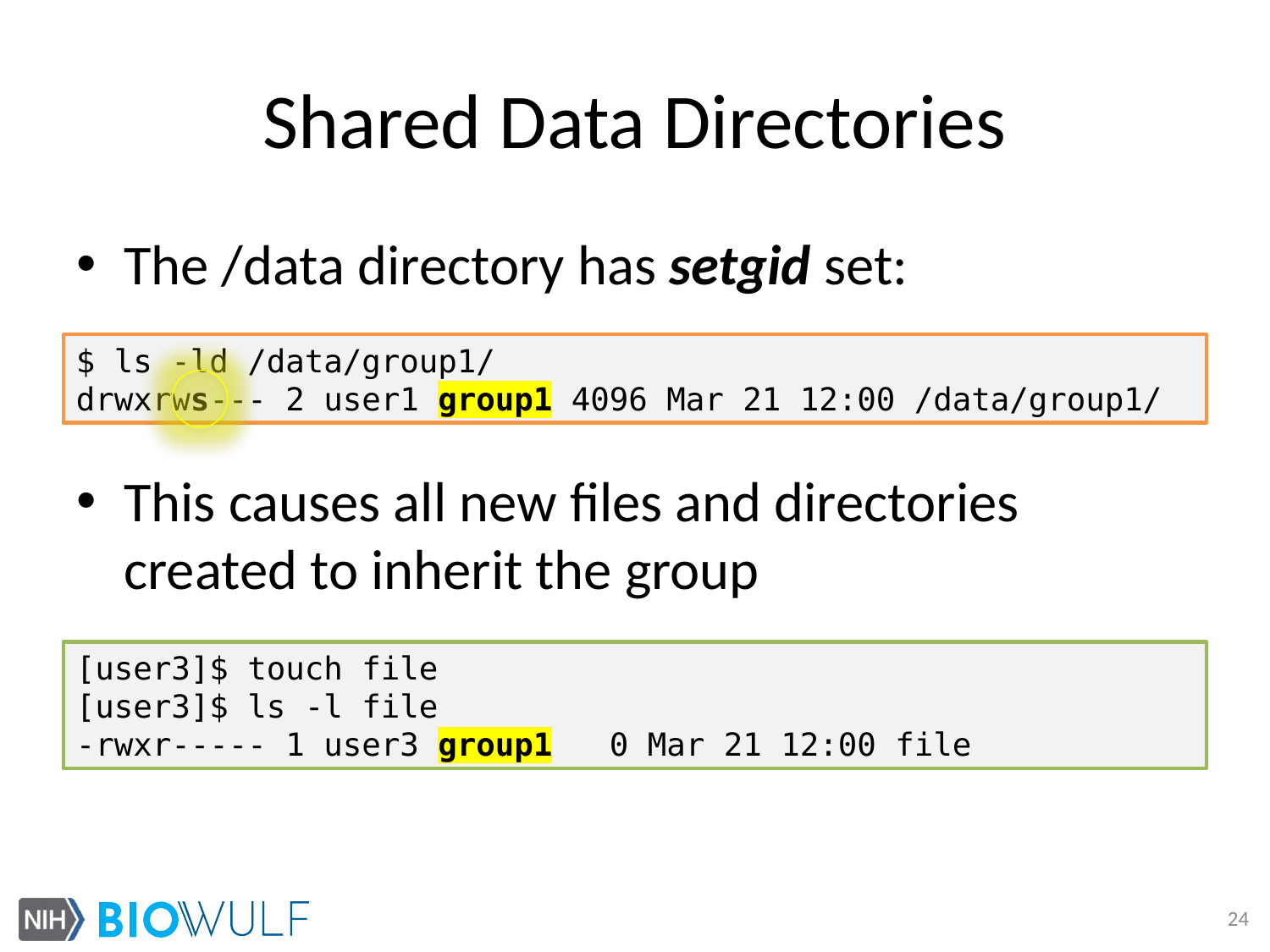

# Shared Data Directories
The /data directory has setgid set:

This causes all new files and directories created to inherit the group
$ ls -ld /data/group1/
drwxrws--- 2 user1 group1 4096 Mar 21 12:00 /data/group1/

[user3]$ touch file
[user3]$ ls -l file
-rwxr----- 1 user3 group1   0 Mar 21 12:00 file
24